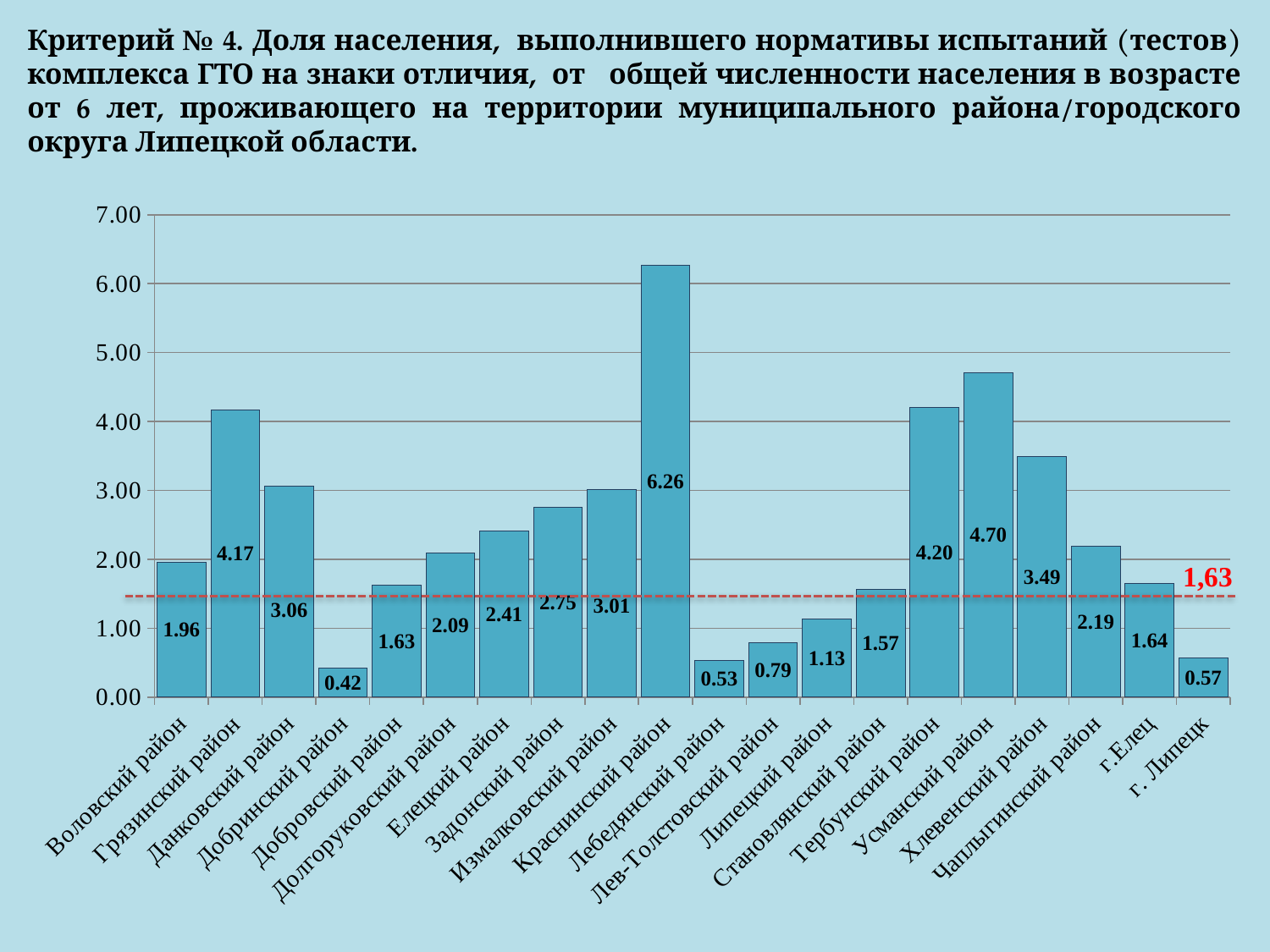

Критерий № 4. Доля населения,  выполнившего нормативы испытаний (тестов) комплекса ГТО на знаки отличия,  от   общей численности населения в возрасте от 6 лет, проживающего на территории муниципального района/городского округа Липецкой области.

### Chart

| Category |  |
|---|---|
| Воловский район | 1.9600980049002448 |
| Грязинский район | 4.170106790466007 |
| Данковский район | 3.0560572258224443 |
| Добринский район | 0.42281922851753073 |
| Добровский район | 1.6304837402035852 |
| Долгоруковский район | 2.0900947682721016 |
| Елецкий район | 2.414102852009881 |
| Задонский район | 2.7549601920889675 |
| Измалковский район | 3.0120058976339252 |
| Краснинский район | 6.260620695823271 |
| Лебедянский район | 0.5336420363102465 |
| Лев-Толстовский район | 0.7880794701986755 |
| Липецкий район | 1.1296954213404655 |
| Становлянский район | 1.5663178998809597 |
| Тербунский район | 4.20184664000395 |
| Усманский район | 4.703162806774975 |
| Хлевенский район | 3.4936008301625736 |
| Чаплыгинский район | 2.185910615734228 |
| г.Елец | 1.643243919997496 |
| г. Липецк | 0.5725247598370163 |